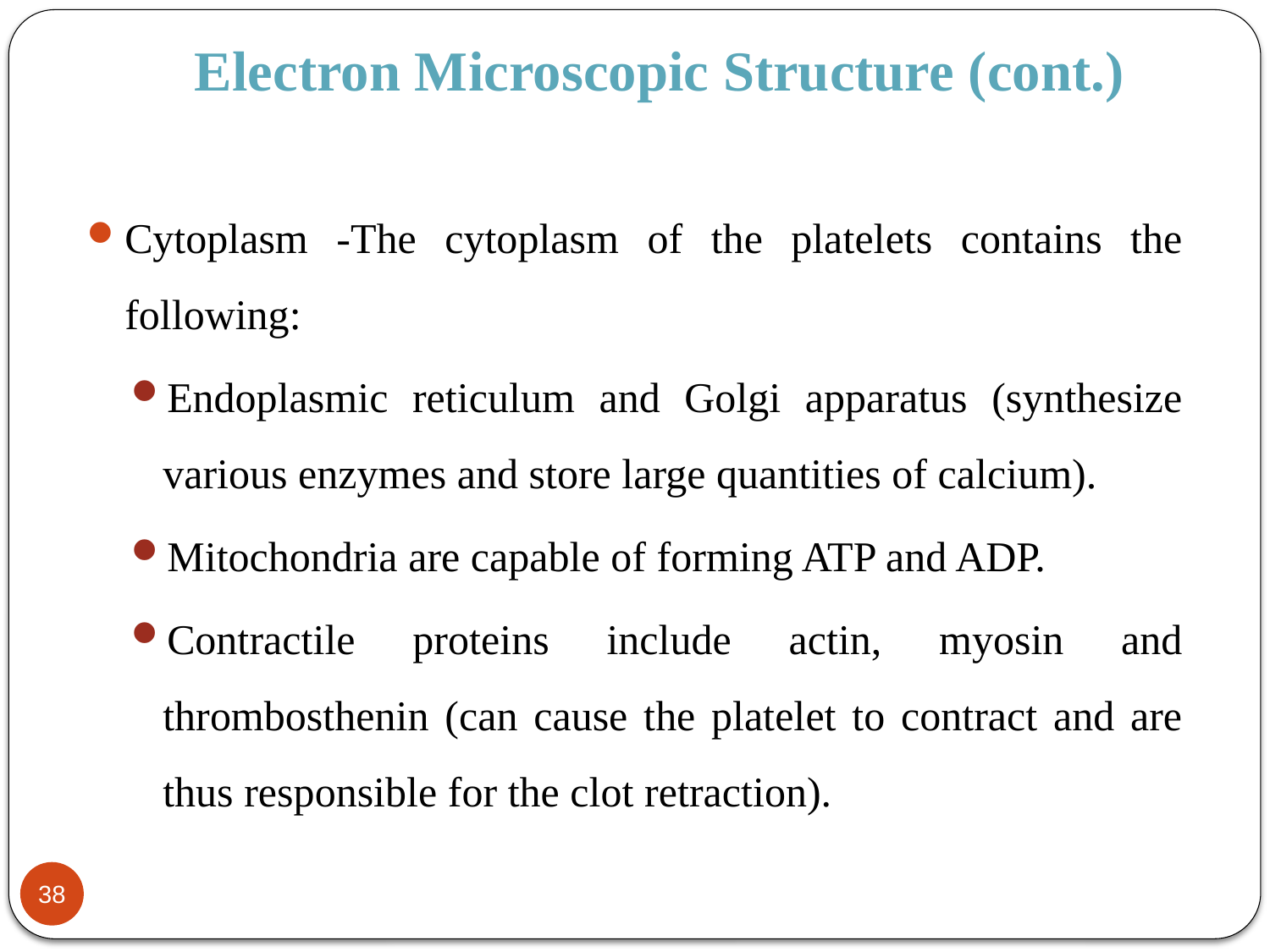

# Electron Microscopic Structure (cont.)
Cytoplasm -The cytoplasm of the platelets contains the following:
Endoplasmic reticulum and Golgi apparatus (synthesize various enzymes and store large quantities of calcium).
Mitochondria are capable of forming ATP and ADP.
Contractile proteins include actin, myosin and thrombosthenin (can cause the platelet to contract and are thus responsible for the clot retraction).
38